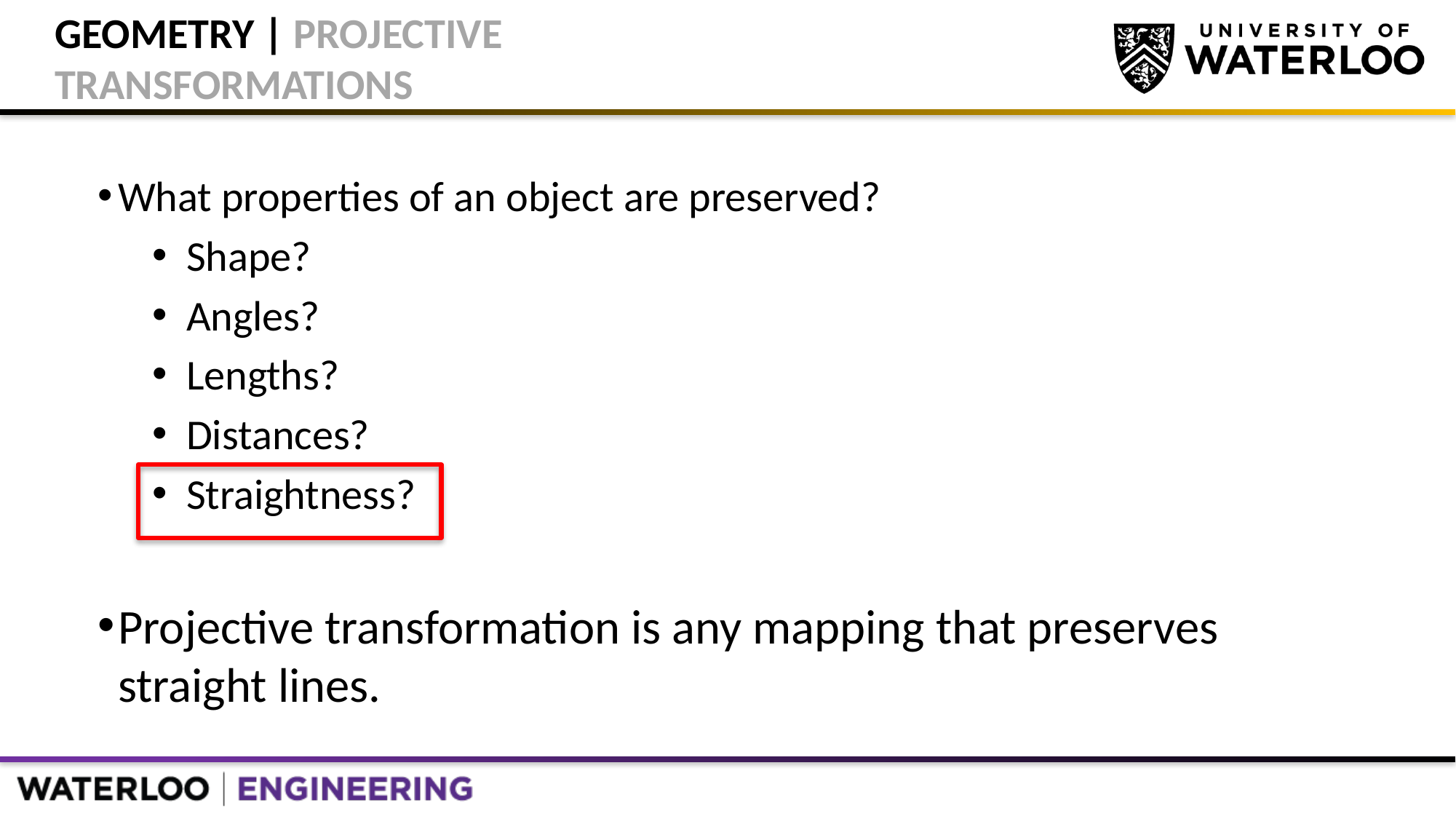

# Geometry | Projective Transformations
What properties of an object are preserved?
Shape?
Angles?
Lengths?
Distances?
Straightness?

Projective transformation is any mapping that preserves straight lines.